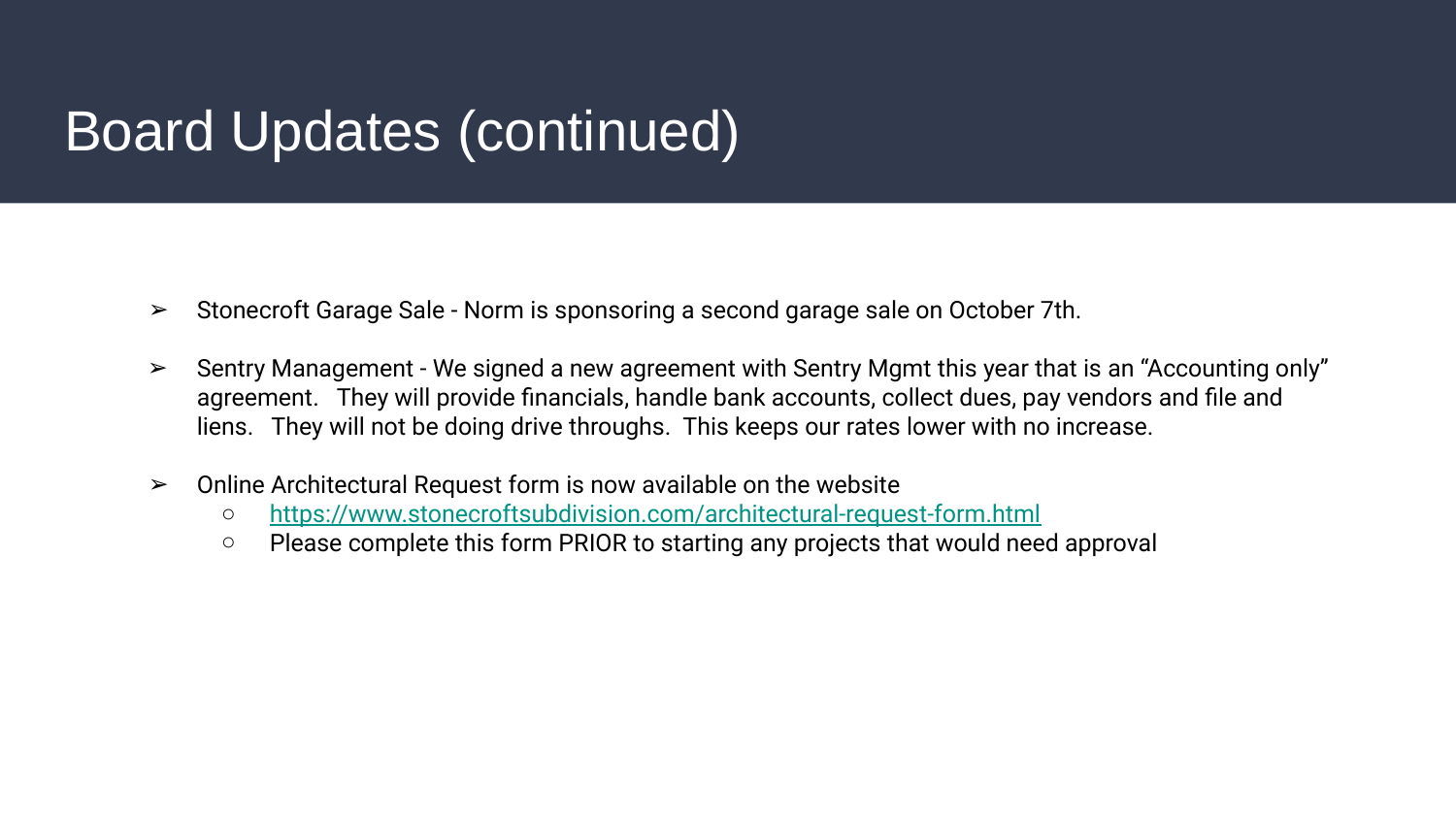

# Board Updates (continued)

Stonecroft Garage Sale - Norm is sponsoring a second garage sale on October 7th.

Sentry Management - We signed a new agreement with Sentry Mgmt this year that is an “Accounting only” agreement.   They will provide financials, handle bank accounts, collect dues, pay vendors and file and liens.   They will not be doing drive throughs.  This keeps our rates lower with no increase.

Online Architectural Request form is now available on the website
https://www.stonecroftsubdivision.com/architectural-request-form.html
Please complete this form PRIOR to starting any projects that would need approval